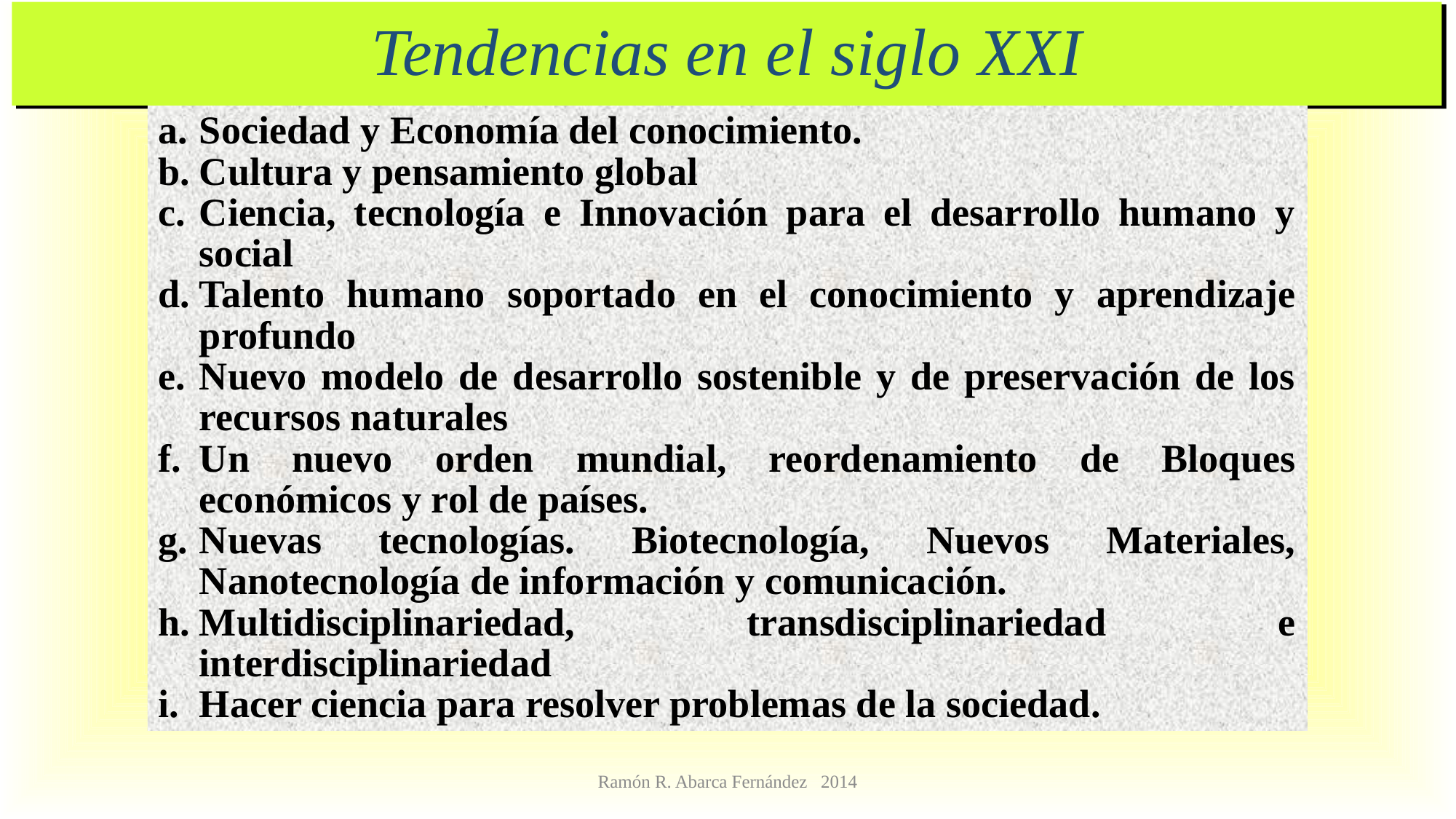

# Tendencias en el siglo XXI
Sociedad y Economía del conocimiento.
Cultura y pensamiento global
Ciencia, tecnología e Innovación para el desarrollo humano y social
Talento humano soportado en el conocimiento y aprendizaje profundo
Nuevo modelo de desarrollo sostenible y de preservación de los recursos naturales
Un nuevo orden mundial, reordenamiento de Bloques económicos y rol de países.
Nuevas tecnologías. Biotecnología, Nuevos Materiales, Nanotecnología de información y comunicación.
Multidisciplinariedad, transdisciplinariedad e interdisciplinariedad
Hacer ciencia para resolver problemas de la sociedad.
Ramón R. Abarca Fernández   2014